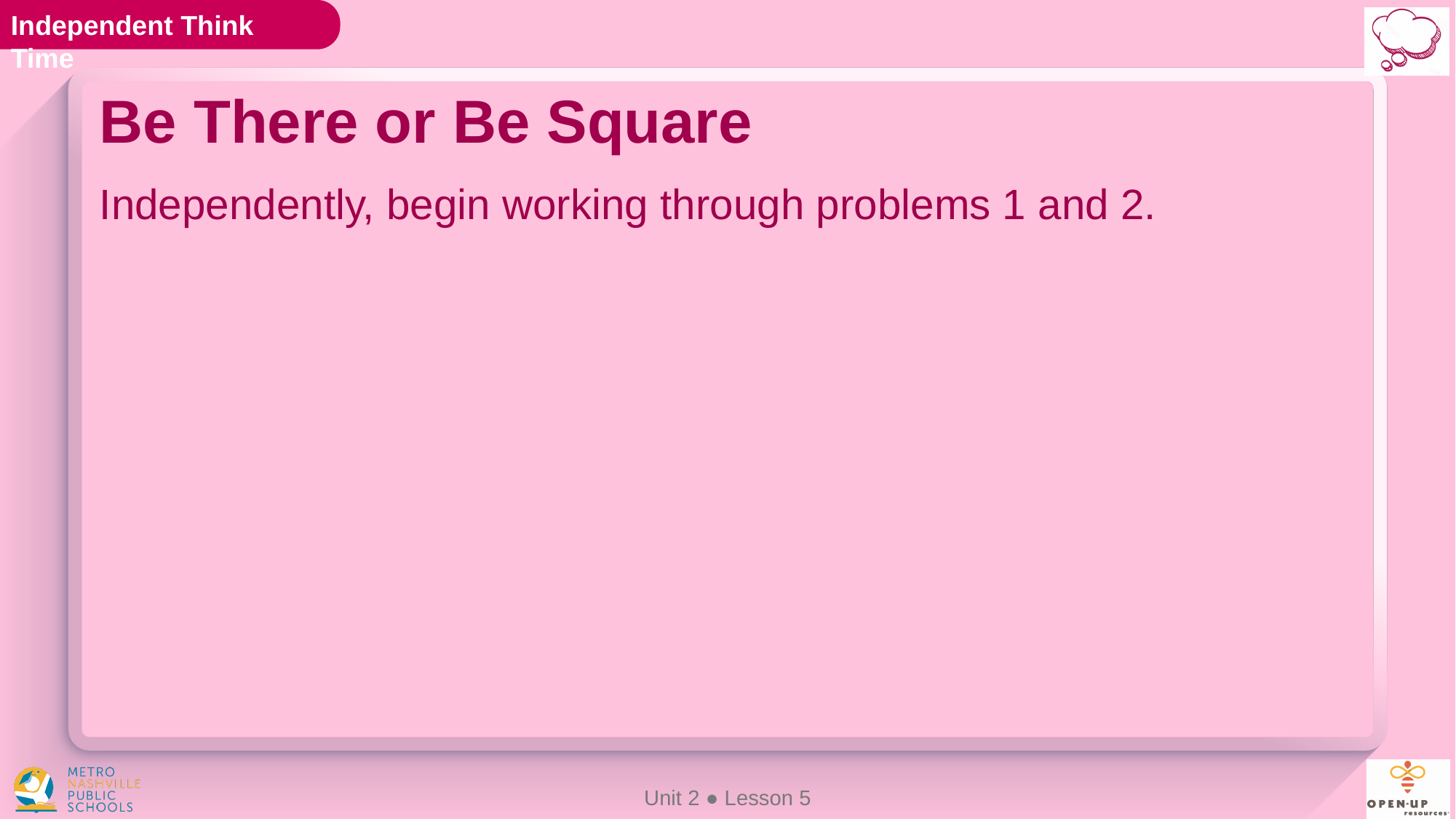

# Be There or Be Square
Independently, begin working through problems 1 and 2.

Unit 2 ● Lesson 5